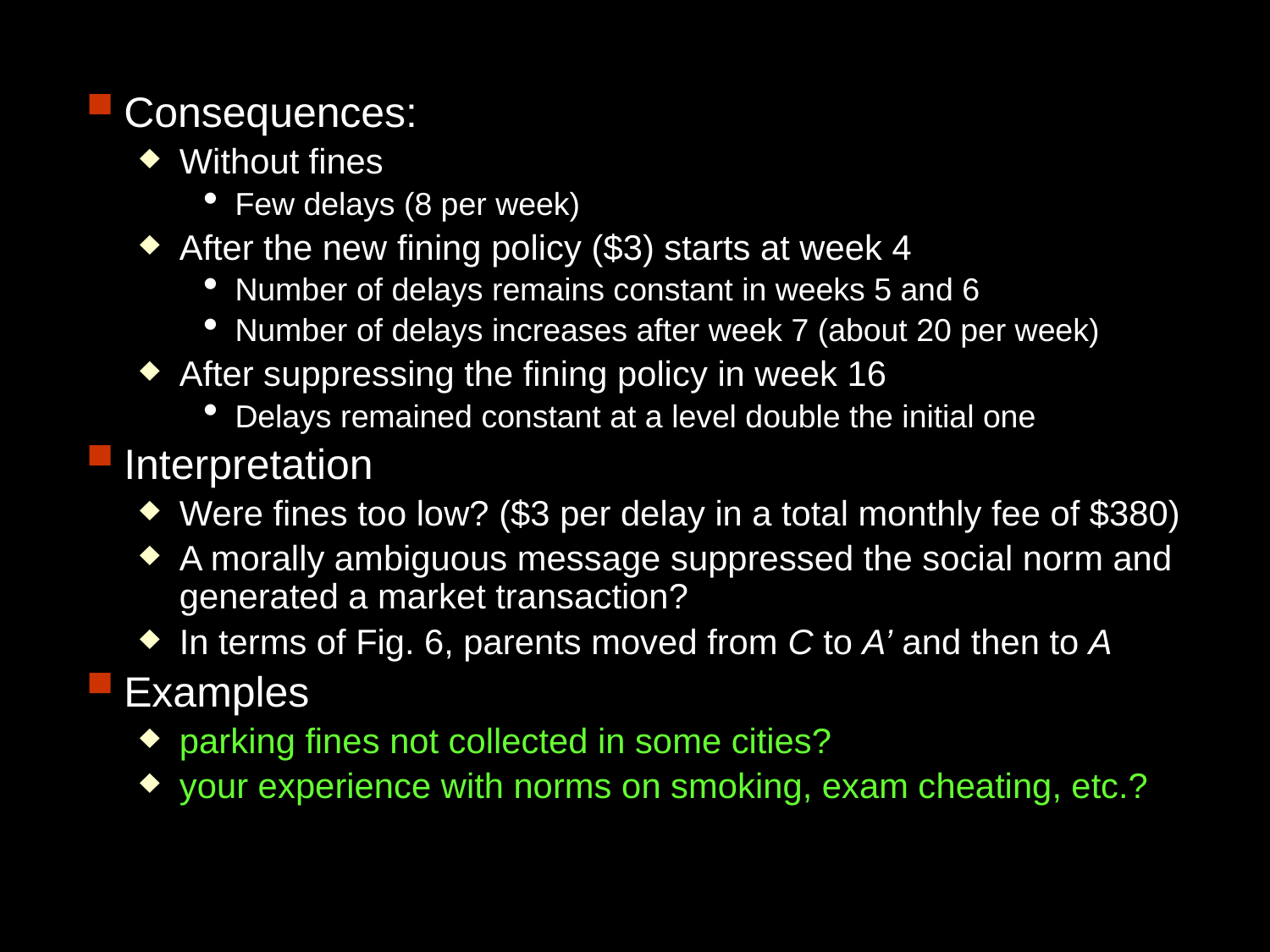

Consequences:
Without fines
Few delays (8 per week)
After the new fining policy ($3) starts at week 4
Number of delays remains constant in weeks 5 and 6
Number of delays increases after week 7 (about 20 per week)
After suppressing the fining policy in week 16
Delays remained constant at a level double the initial one
Interpretation
Were fines too low? ($3 per delay in a total monthly fee of $380)
A morally ambiguous message suppressed the social norm and generated a market transaction?
In terms of Fig. 6, parents moved from C to A’ and then to A
Examples
parking fines not collected in some cities?
your experience with norms on smoking, exam cheating, etc.?